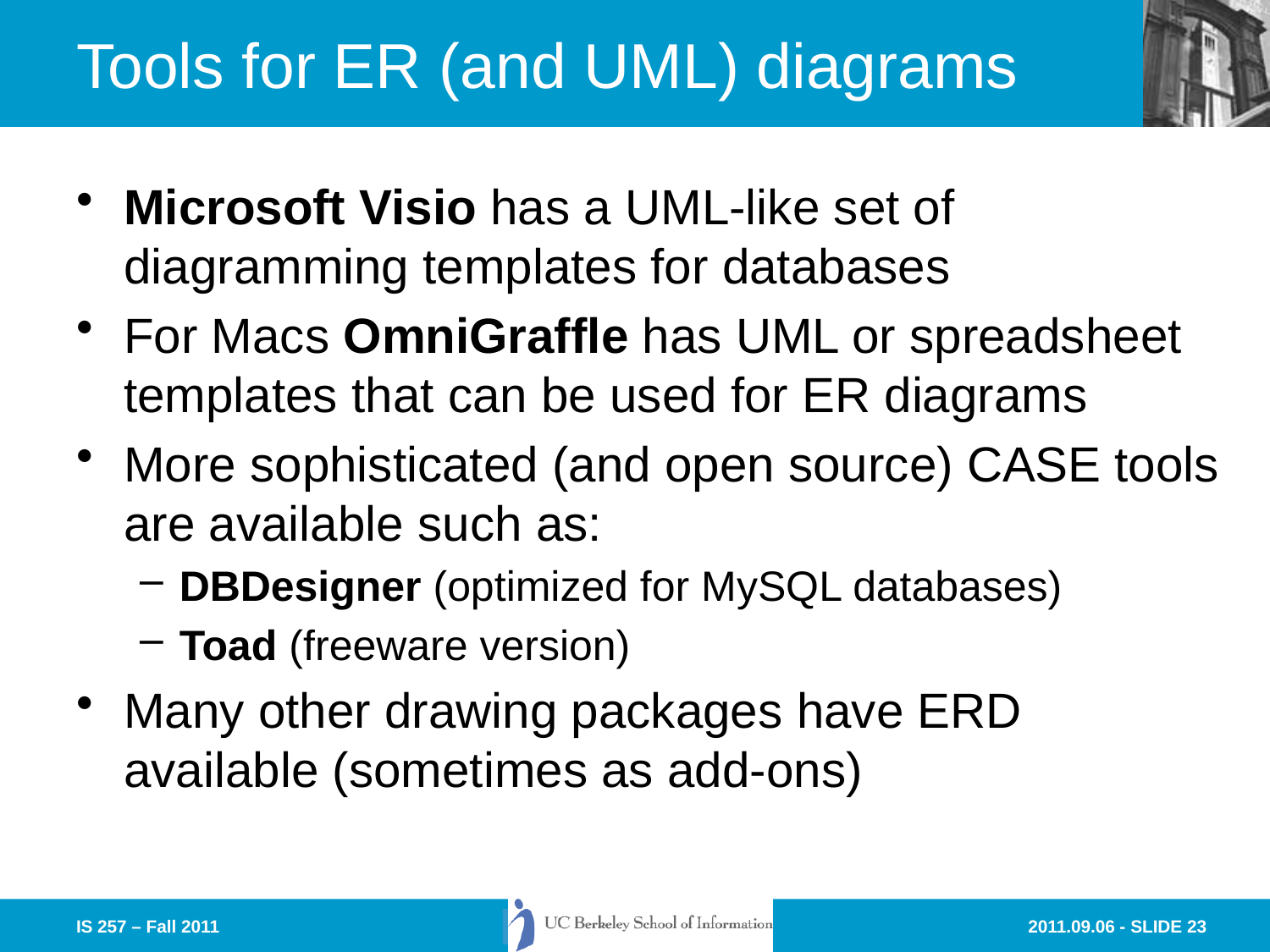

# Tools for ER (and UML) diagrams
Microsoft Visio has a UML-like set of diagramming templates for databases
For Macs OmniGraffle has UML or spreadsheet templates that can be used for ER diagrams
More sophisticated (and open source) CASE tools are available such as:
DBDesigner (optimized for MySQL databases)
Toad (freeware version)
Many other drawing packages have ERD available (sometimes as add-ons)

IS 257 – Fall 2011